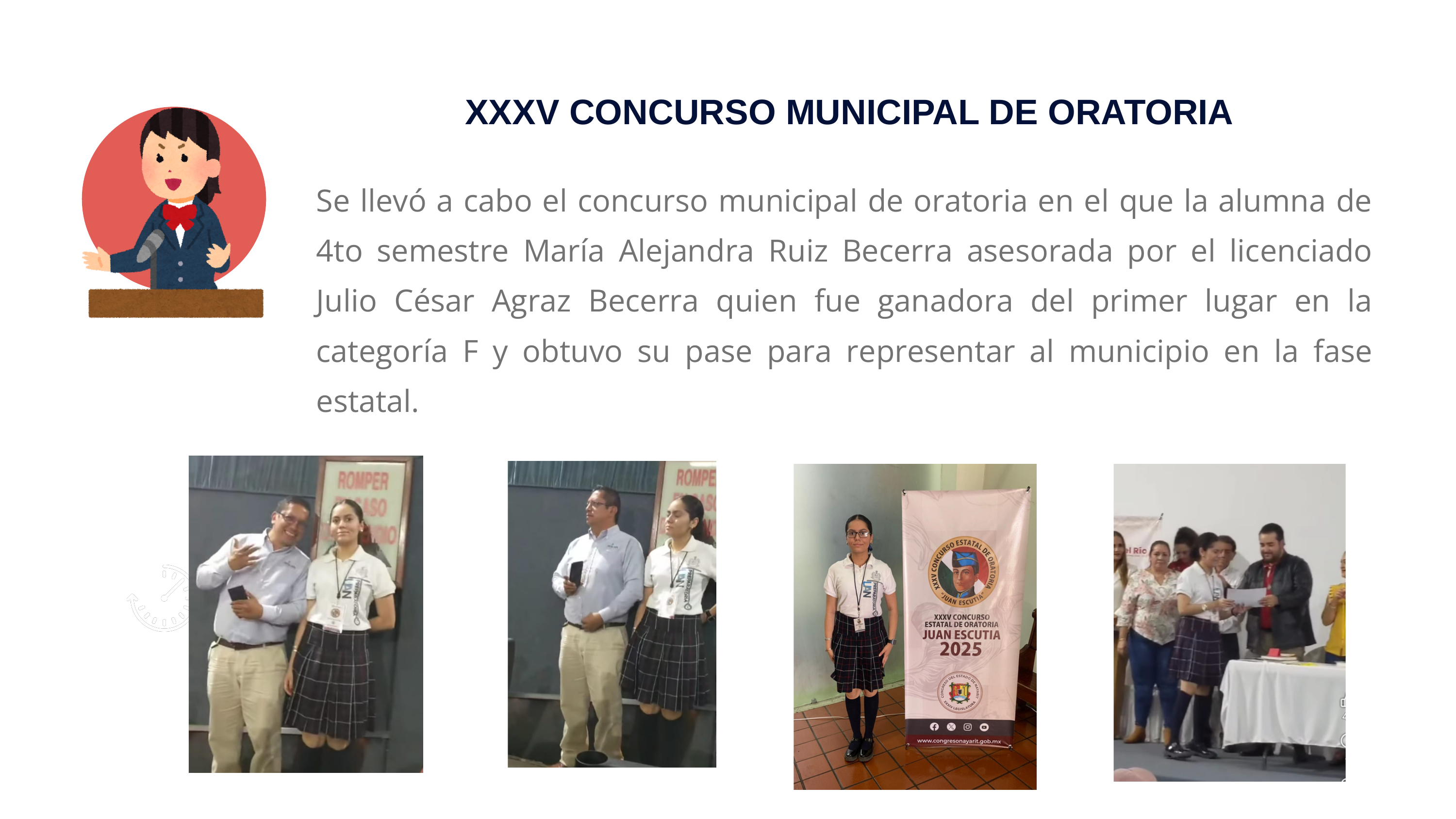

XXXV CONCURSO MUNICIPAL DE ORATORIA

Se llevó a cabo el concurso municipal de oratoria en el que la alumna de 4to semestre María Alejandra Ruiz Becerra asesorada por el licenciado Julio César Agraz Becerra quien fue ganadora del primer lugar en la categoría F y obtuvo su pase para representar al municipio en la fase estatal.